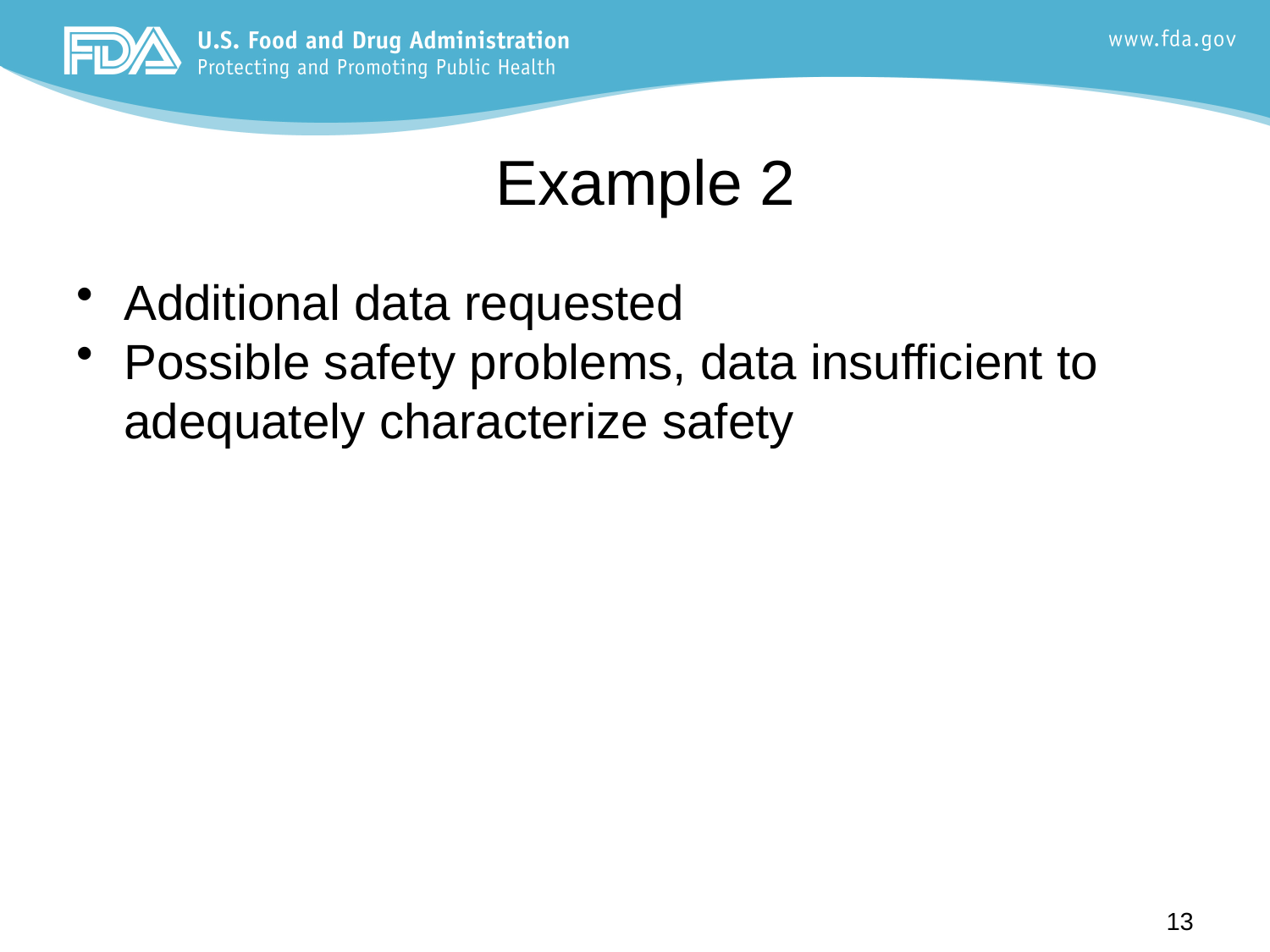

# Example 2
Additional data requested
Possible safety problems, data insufficient to adequately characterize safety

13